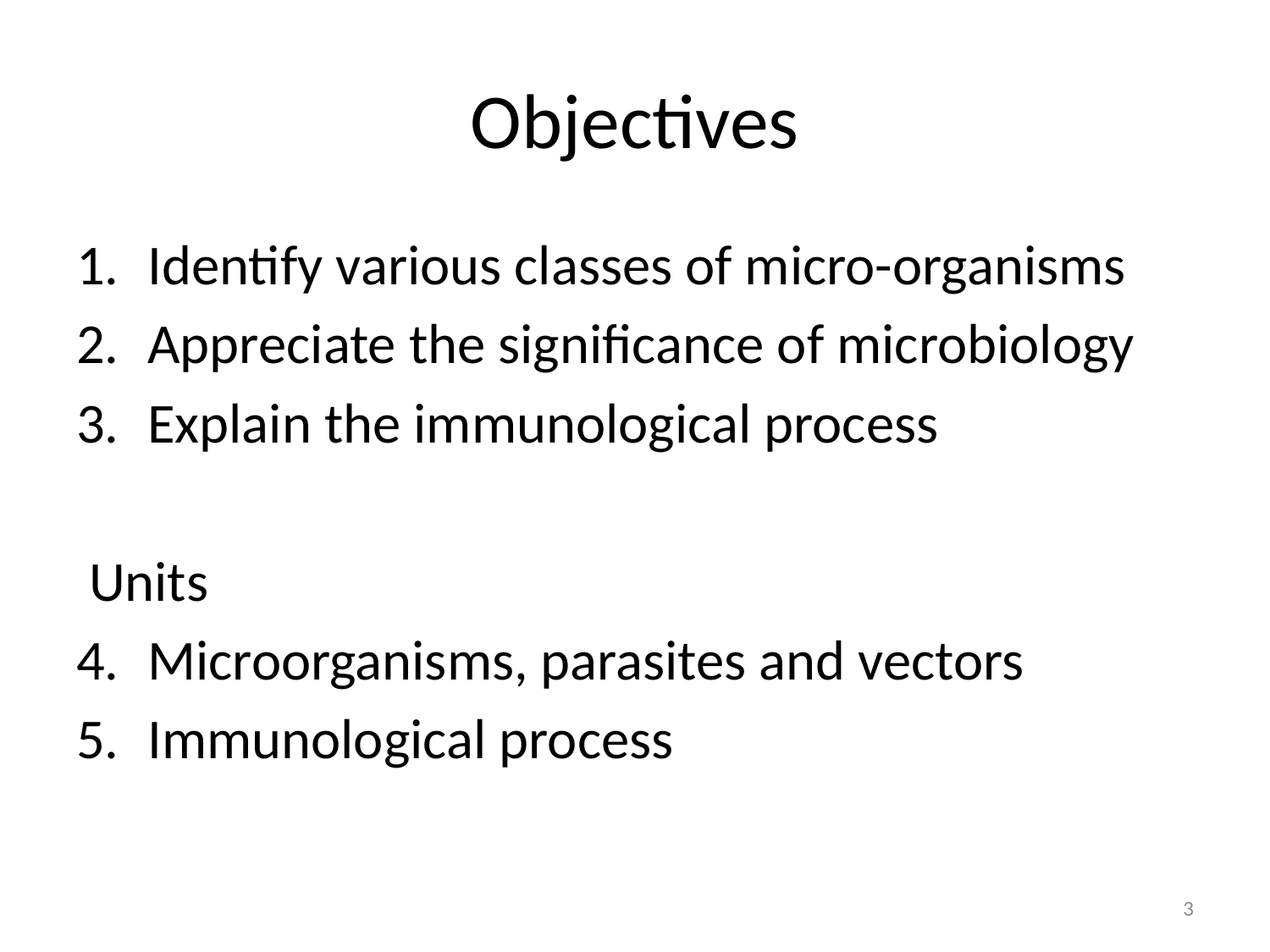

# Objectives
Identify various classes of micro-organisms
Appreciate the significance of microbiology
Explain the immunological process

 Units
Microorganisms, parasites and vectors
Immunological process

3